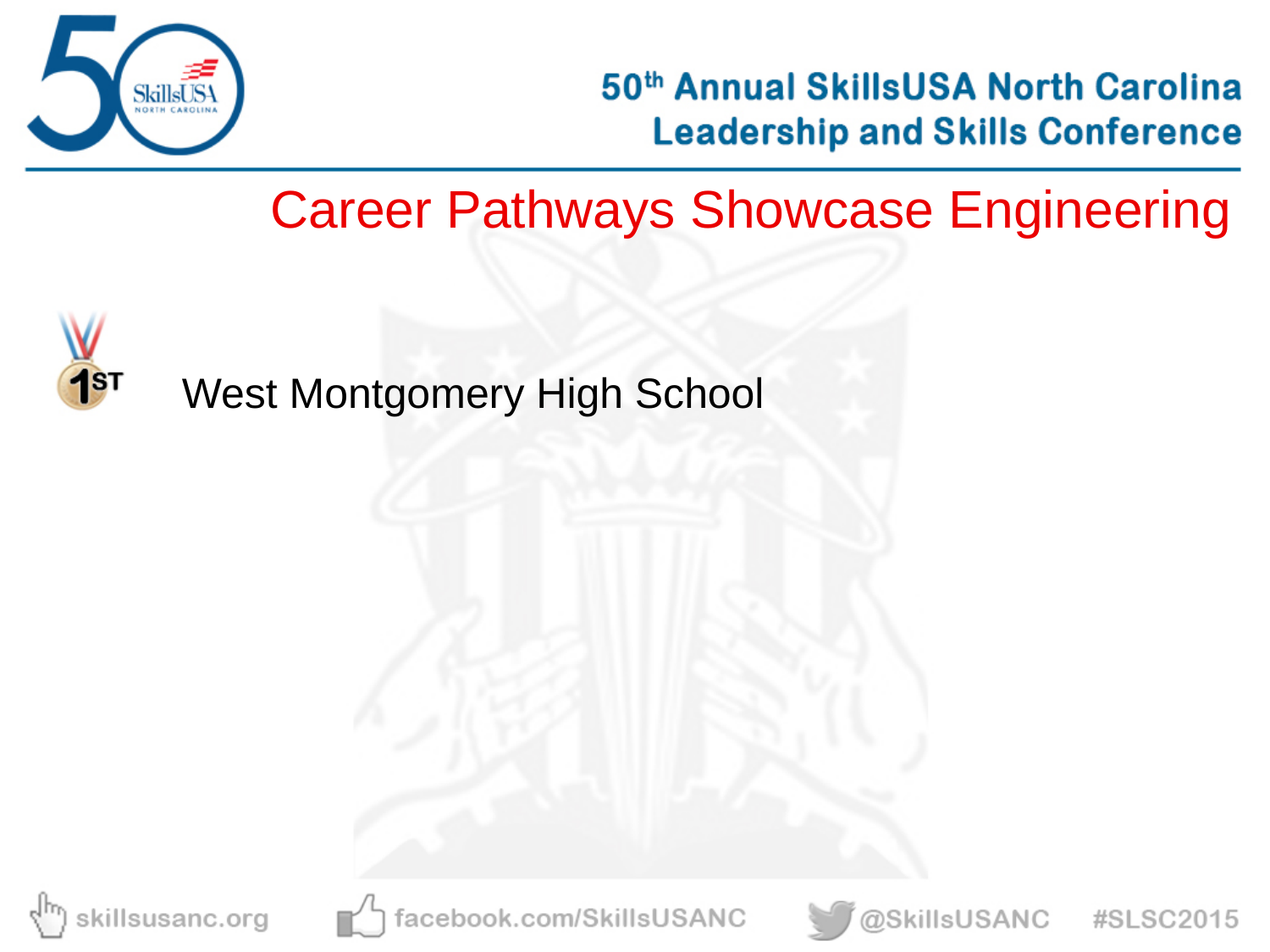

Career Pathways Showcase Engineering
West Montgomery High School